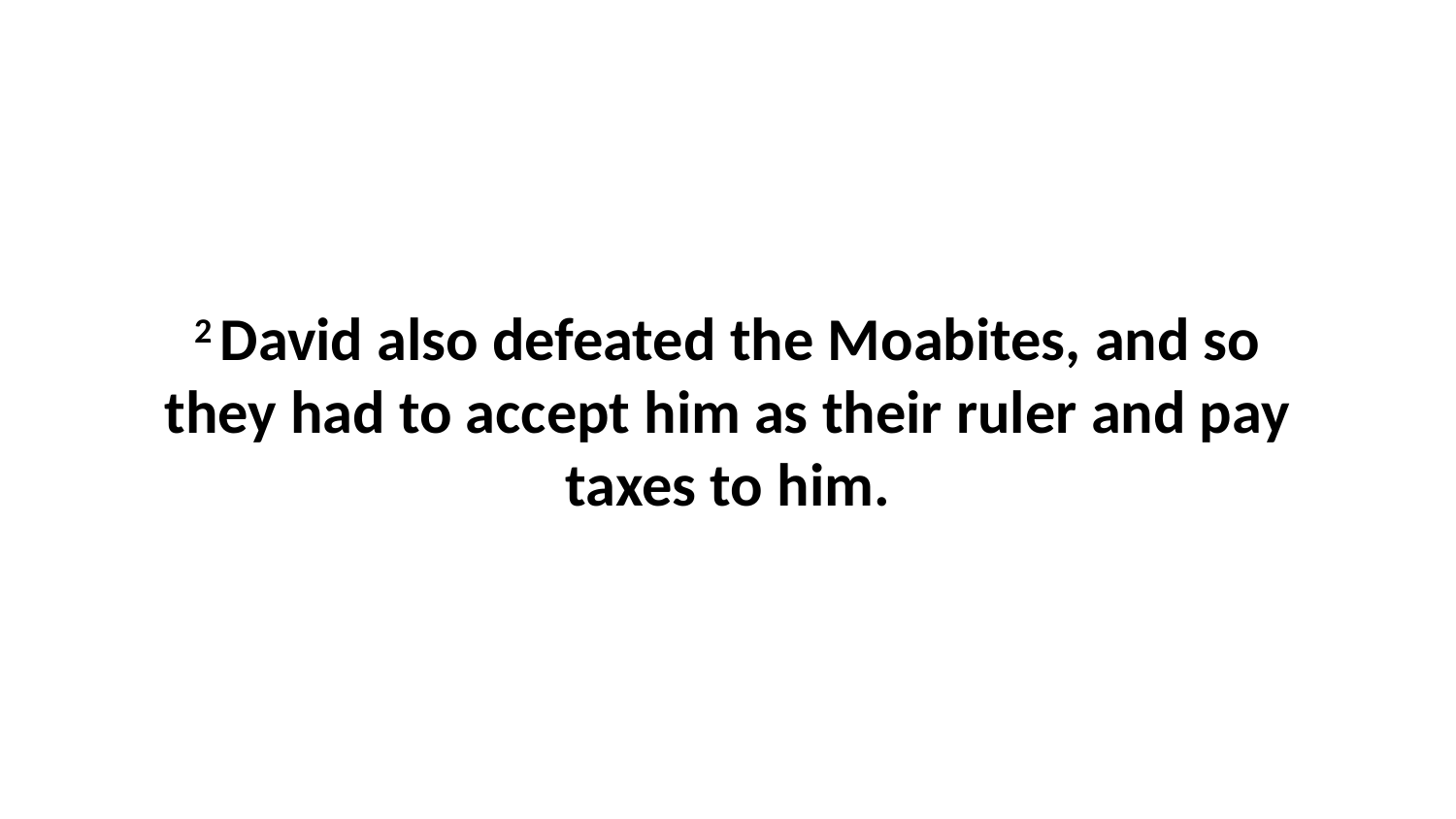

2 David also defeated the Moabites, and so they had to accept him as their ruler and pay taxes to him.